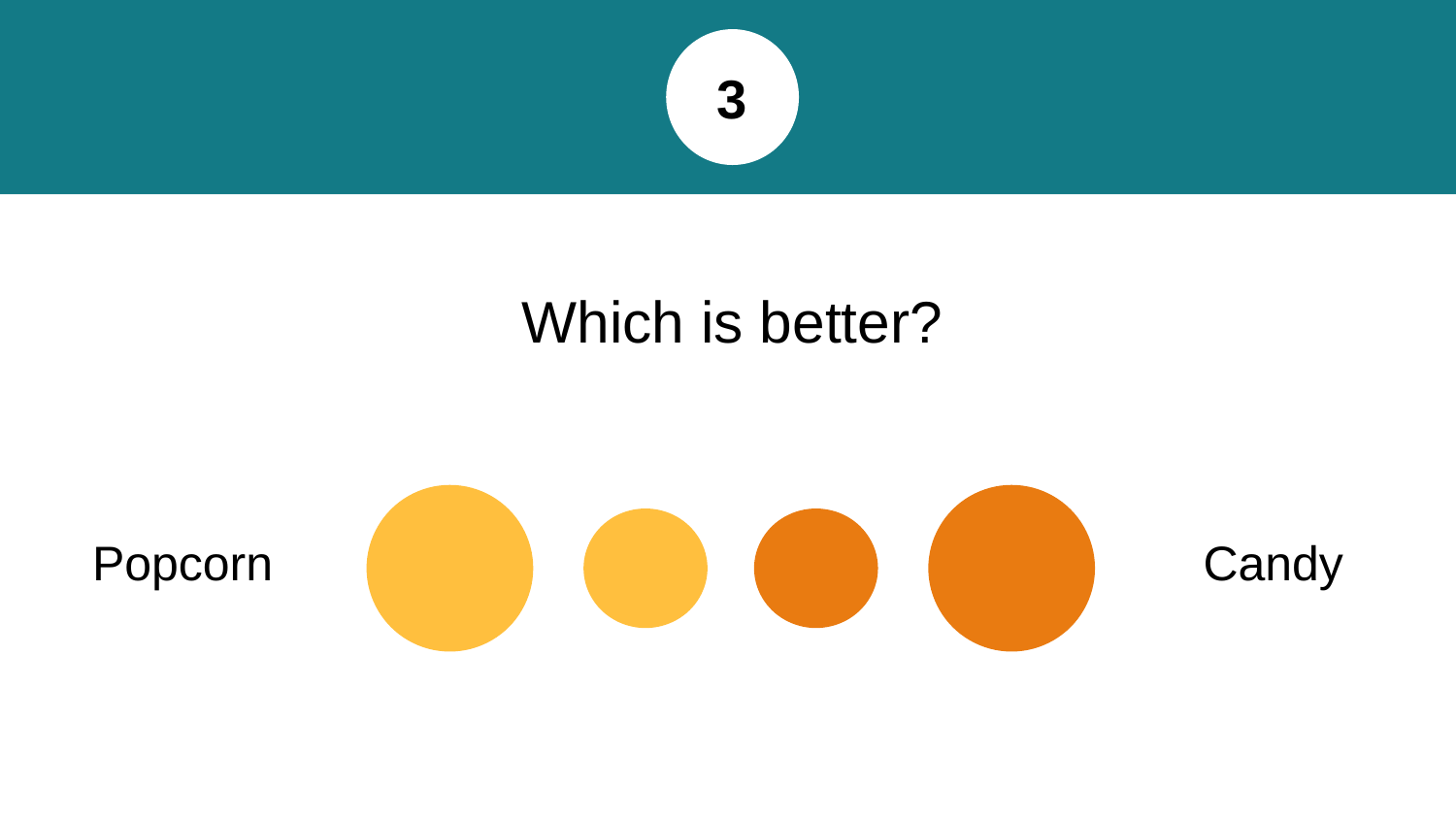

3
# Which is better?

Popcorn

Candy